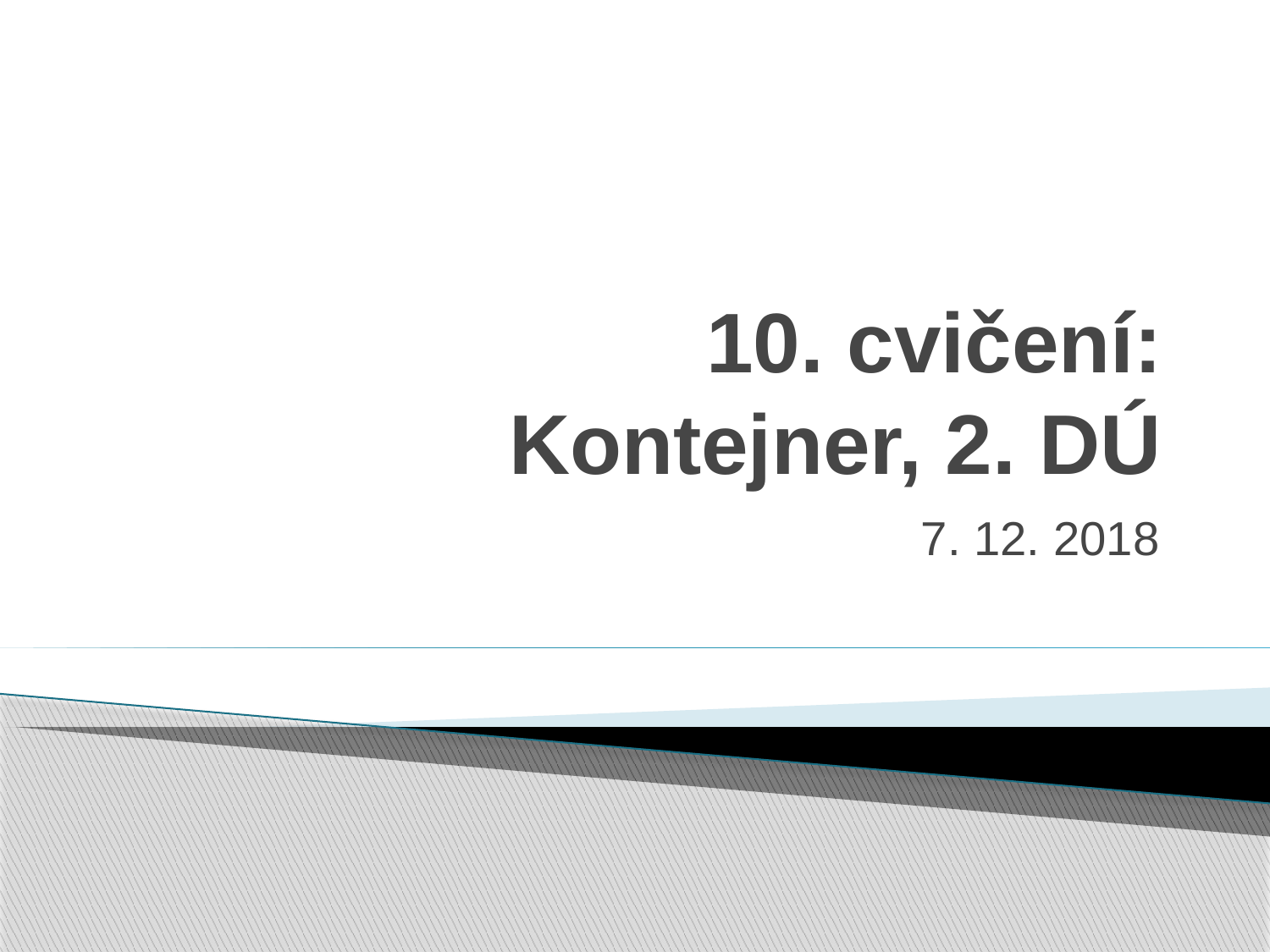

# 10. cvičení: Kontejner, 2. DÚ
7. 12. 2018